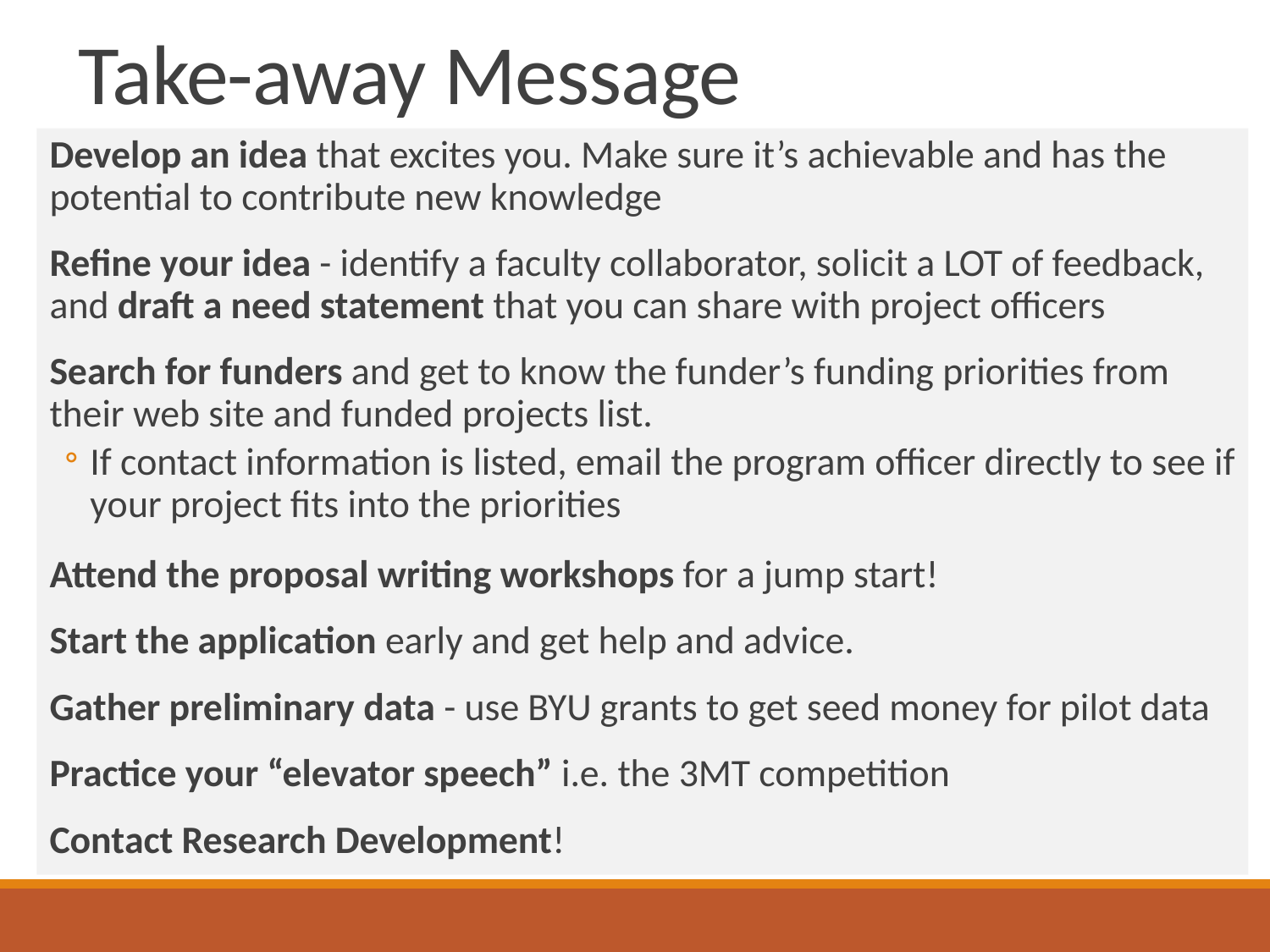

# Take-away Message
Develop an idea that excites you. Make sure it’s achievable and has the potential to contribute new knowledge
Refine your idea - identify a faculty collaborator, solicit a LOT of feedback, and draft a need statement that you can share with project officers
Search for funders and get to know the funder’s funding priorities from their web site and funded projects list.
If contact information is listed, email the program officer directly to see if your project fits into the priorities
Attend the proposal writing workshops for a jump start!
Start the application early and get help and advice.
Gather preliminary data - use BYU grants to get seed money for pilot data
Practice your “elevator speech” i.e. the 3MT competition
Contact Research Development!